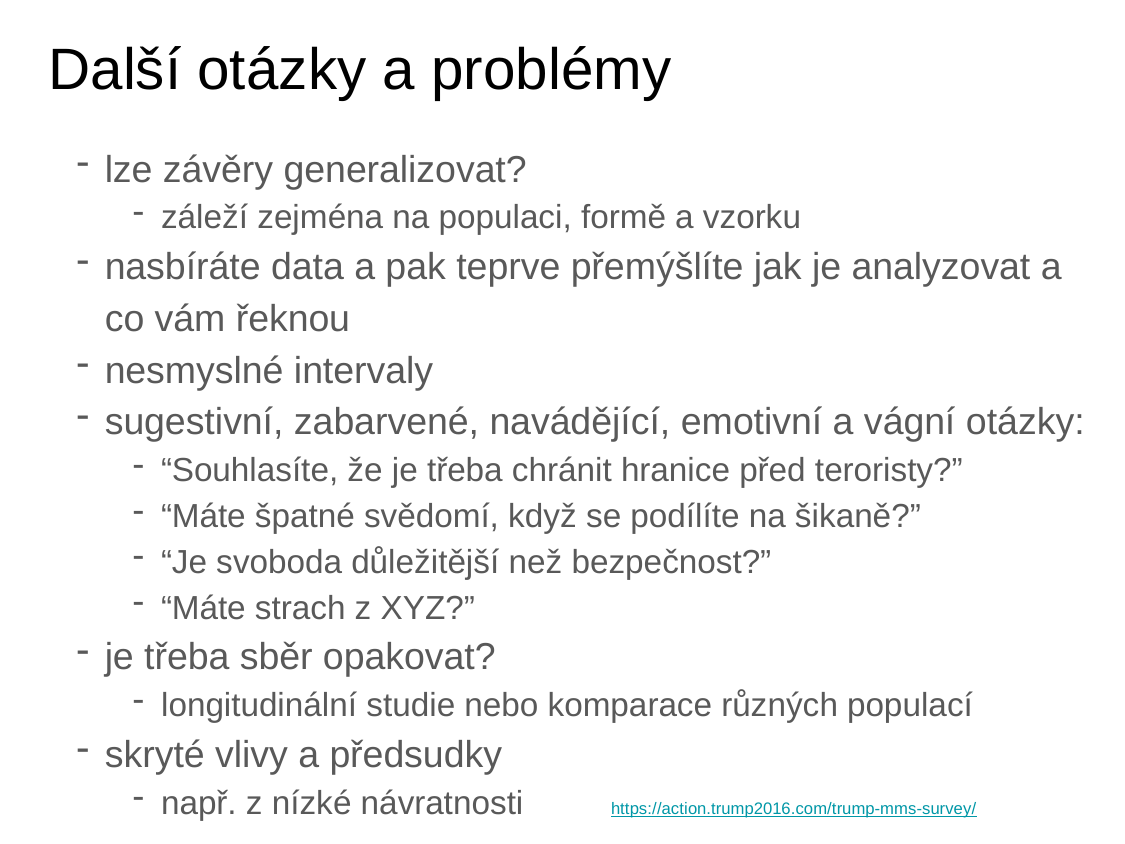

# Další otázky a problémy
lze závěry generalizovat?
záleží zejména na populaci, formě a vzorku
nasbíráte data a pak teprve přemýšlíte jak je analyzovat a co vám řeknou
nesmyslné intervaly
sugestivní, zabarvené, navádějící, emotivní a vágní otázky:
“Souhlasíte, že je třeba chránit hranice před teroristy?”
“Máte špatné svědomí, když se podílíte na šikaně?”
“Je svoboda důležitější než bezpečnost?”
“Máte strach z XYZ?”
je třeba sběr opakovat?
longitudinální studie nebo komparace různých populací
skryté vlivy a předsudky
např. z nízké návratnosti	https://action.trump2016.com/trump-mms-survey/